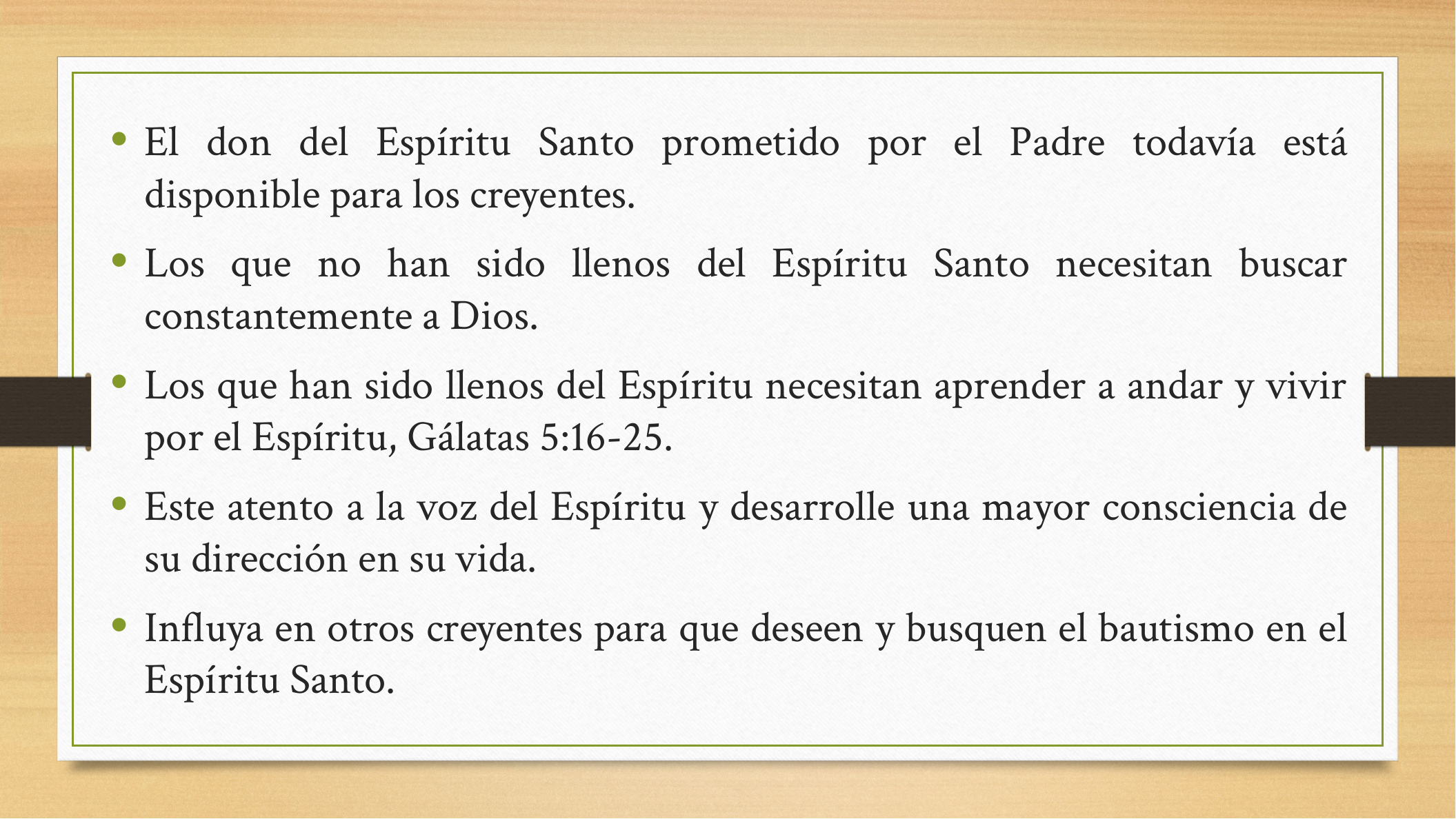

El don del Espíritu Santo prometido por el Padre todavía está disponible para los creyentes.
Los que no han sido llenos del Espíritu Santo necesitan buscar constantemente a Dios.
Los que han sido llenos del Espíritu necesitan aprender a andar y vivir por el Espíritu, Gálatas 5:16-25.
Este atento a la voz del Espíritu y desarrolle una mayor consciencia de su dirección en su vida.
Influya en otros creyentes para que deseen y busquen el bautismo en el Espíritu Santo.